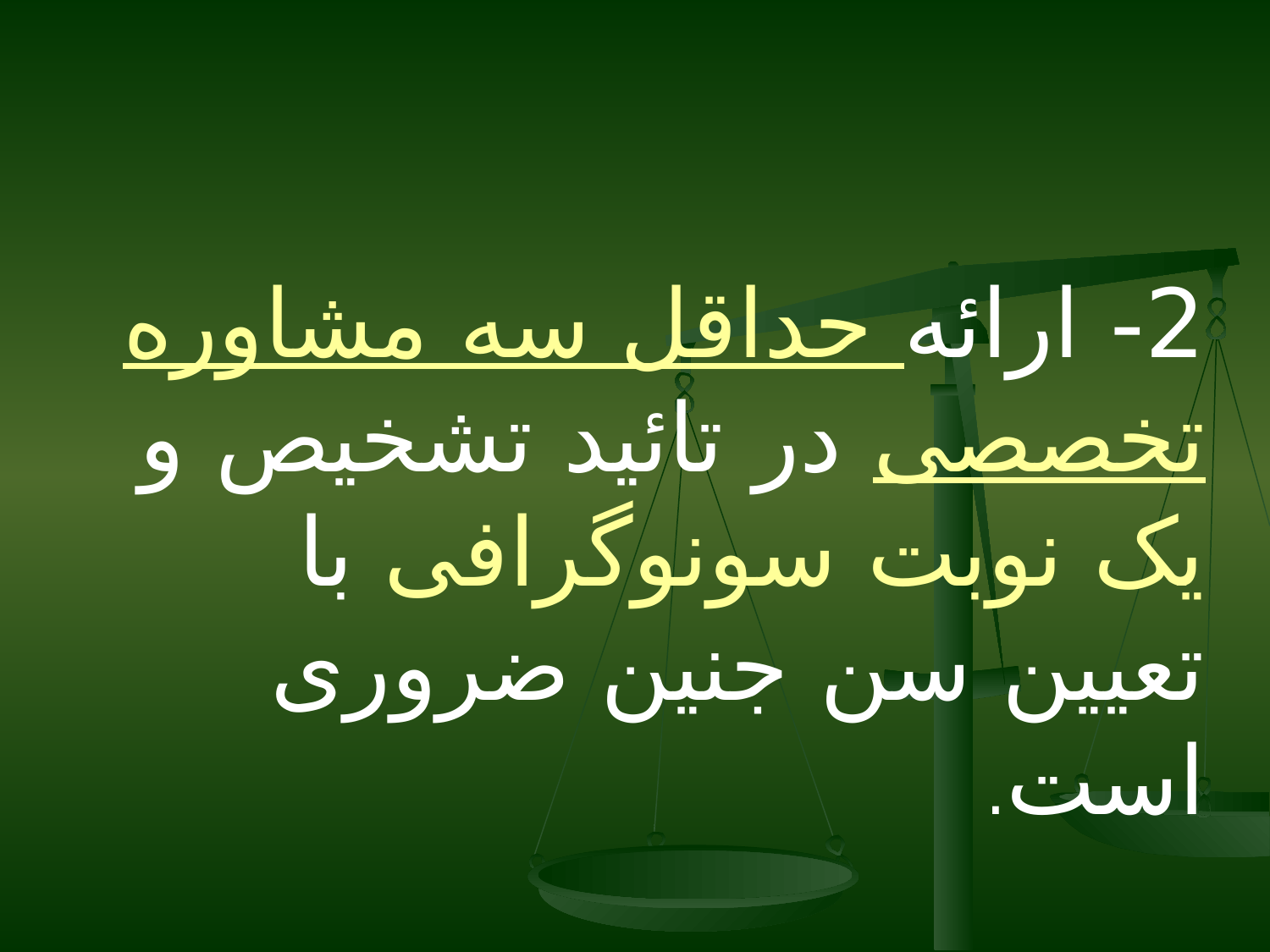

2- ارائه حداقل سه مشاوره تخصصی در تائید تشخیص و یک نوبت سونوگرافی با تعیین سن جنین ضروری است.